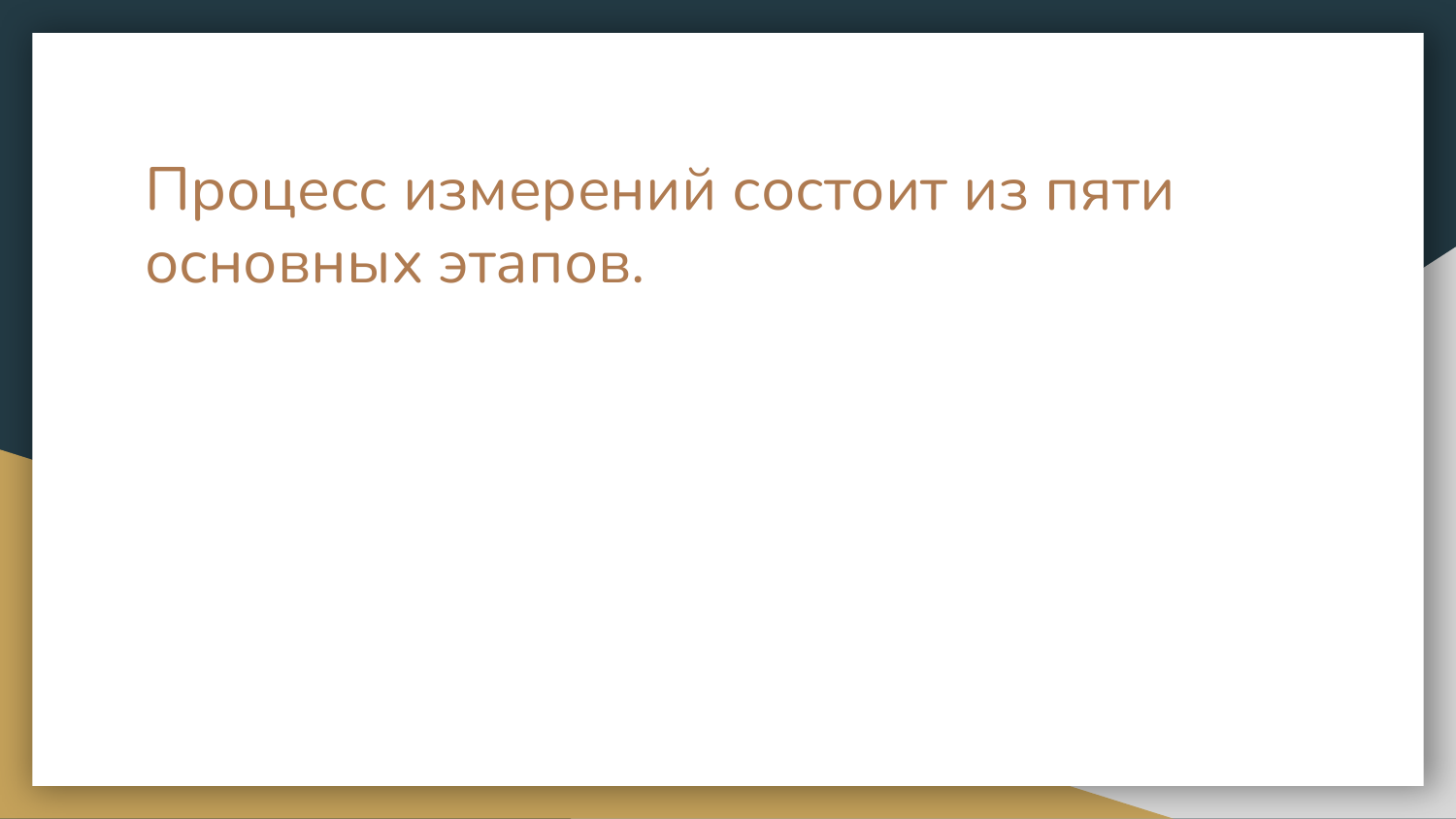

# Процесс измерений состоит из пяти основных этапов.